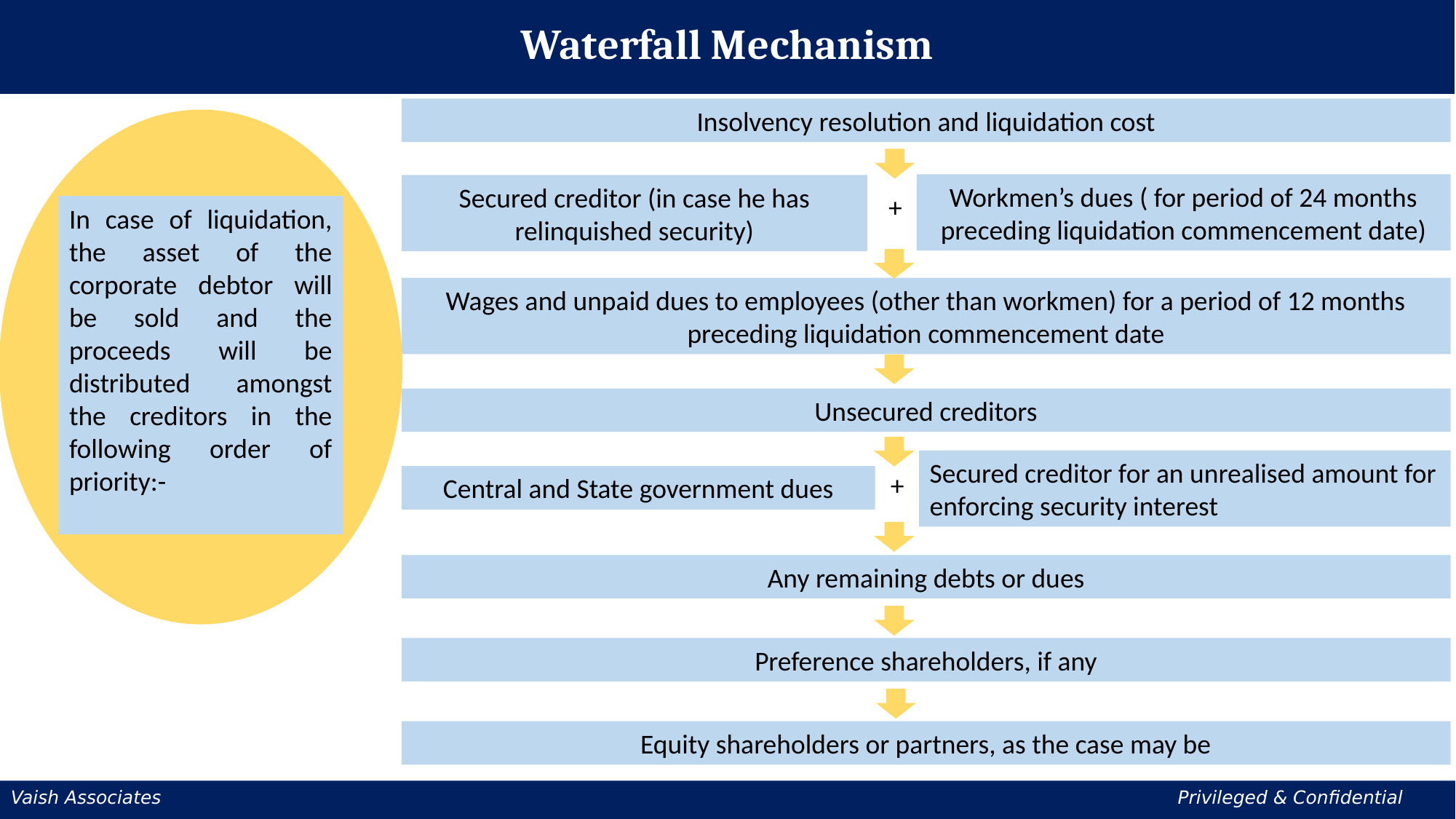

Waterfall Mechanism
Insolvency resolution and liquidation cost

Workmen’s dues ( for period of 24 months preceding liquidation commencement date)
Secured creditor (in case he has relinquished security)
+
In case of liquidation, the asset of the corporate debtor will be sold and the proceeds will be distributed amongst the creditors in the following order of priority:-

Wages and unpaid dues to employees (other than workmen) for a period of 12 months preceding liquidation commencement date

Unsecured creditors

Secured creditor for an unrealised amount for enforcing security interest
+
Central and State government dues

Any remaining debts or dues

Preference shareholders, if any

Equity shareholders or partners, as the case may be
Vaish Associates									             Privileged & Confidential